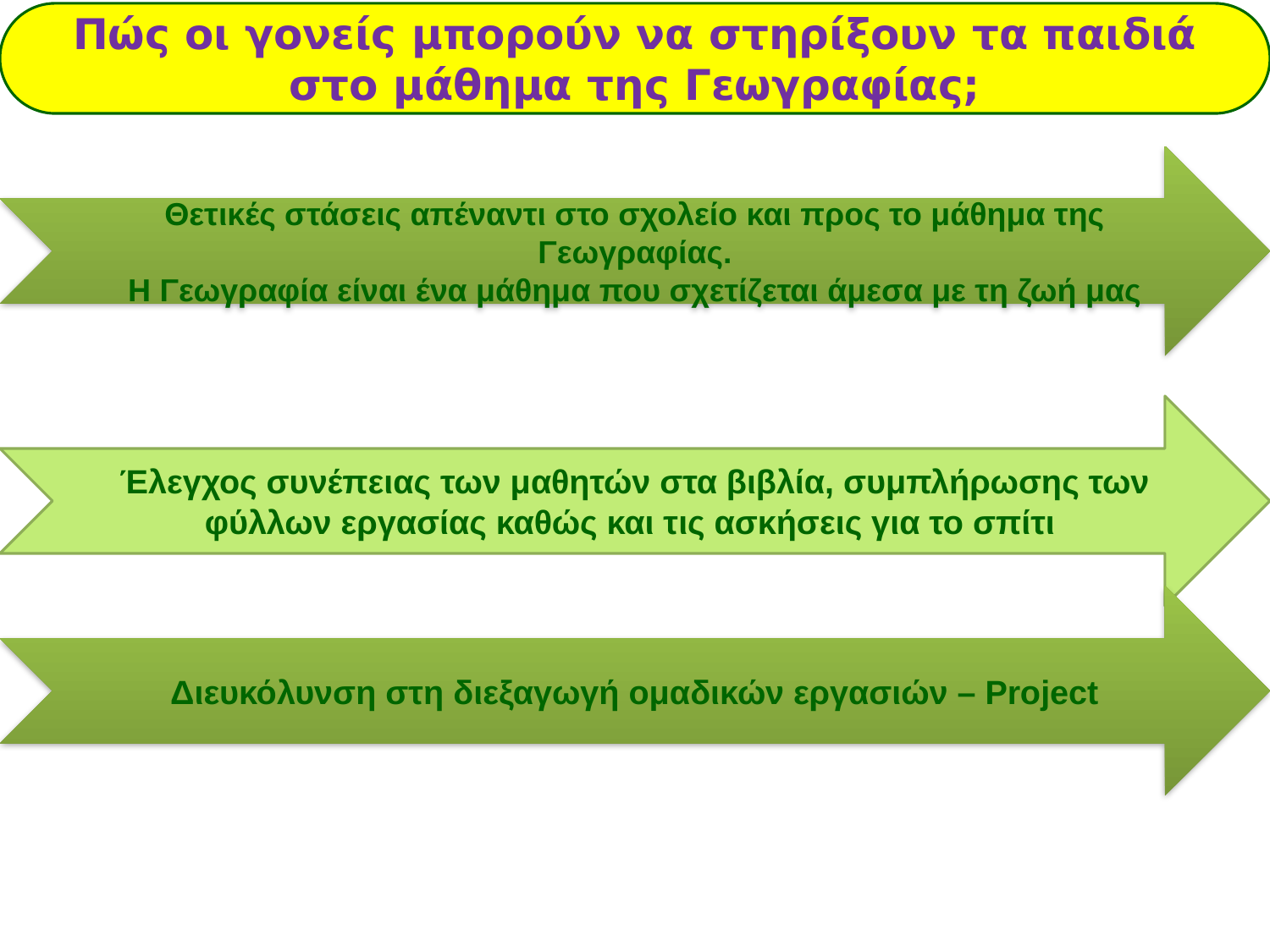

Πώς οι γονείς μπορούν να στηρίξουν τα παιδιά στο μάθημα της Γεωγραφίας;
Θετικές στάσεις απέναντι στο σχολείο και προς το μάθημα της Γεωγραφίας.
Η Γεωγραφία είναι ένα μάθημα που σχετίζεται άμεσα με τη ζωή μας
Έλεγχος συνέπειας των μαθητών στα βιβλία, συμπλήρωσης των φύλλων εργασίας καθώς και τις ασκήσεις για το σπίτι
Διευκόλυνση στη διεξαγωγή ομαδικών εργασιών – Project